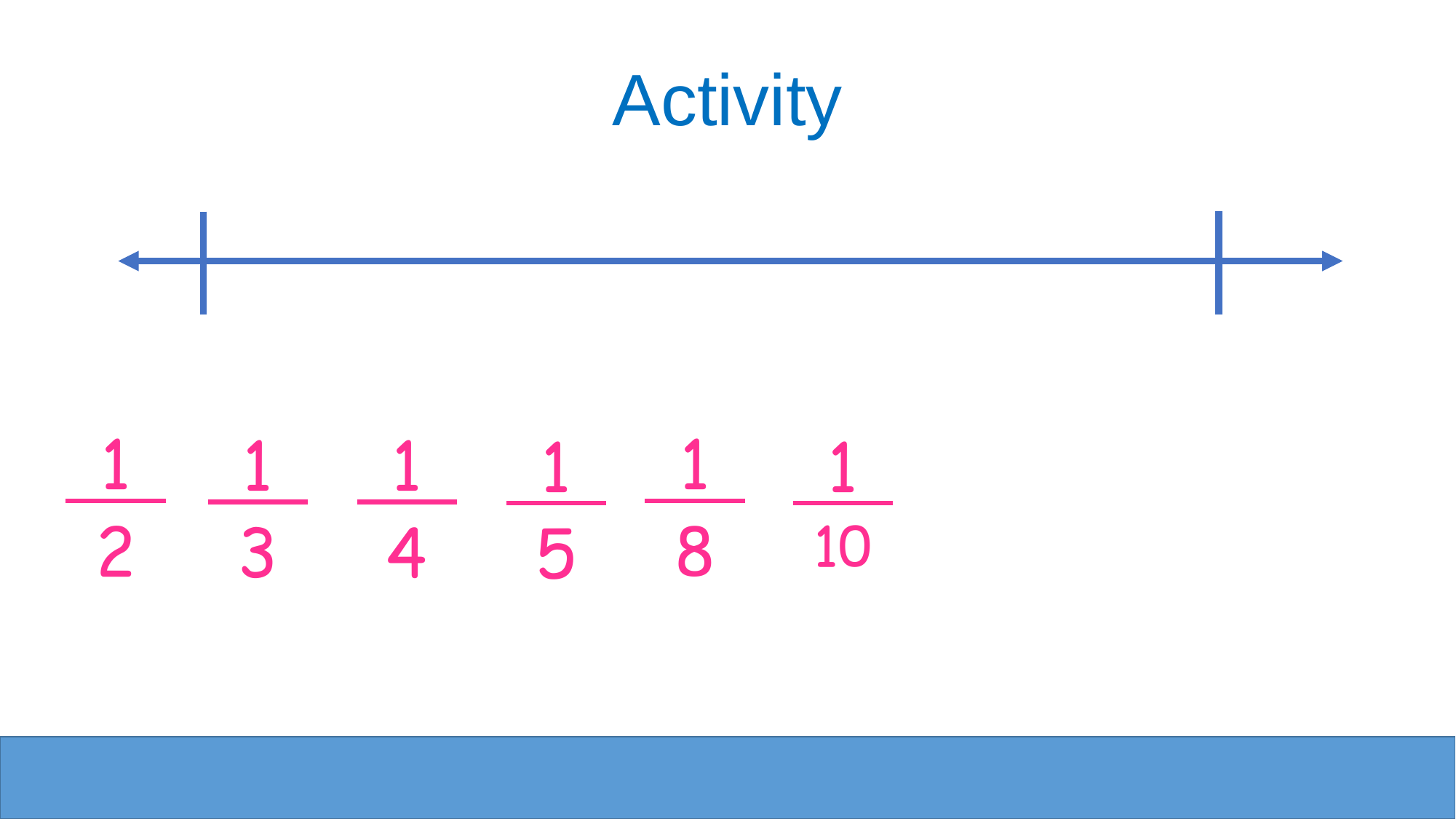

Activity
1

2

1

8

1

3

1

4

1

5

1

10